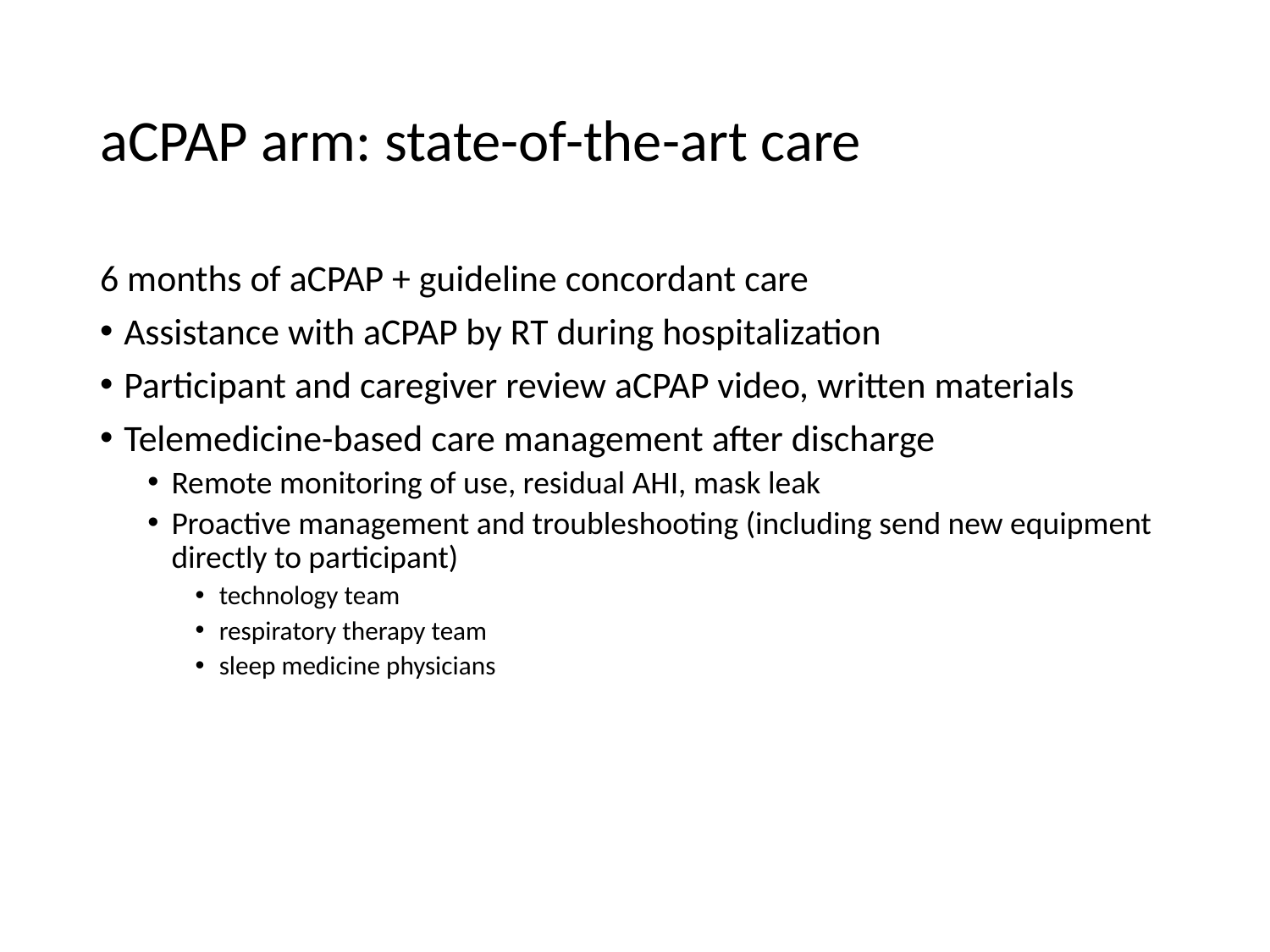

# aCPAP arm: state-of-the-art care
6 months of aCPAP + guideline concordant care
Assistance with aCPAP by RT during hospitalization
Participant and caregiver review aCPAP video, written materials
Telemedicine-based care management after discharge
Remote monitoring of use, residual AHI, mask leak
Proactive management and troubleshooting (including send new equipment directly to participant)
technology team
respiratory therapy team
sleep medicine physicians